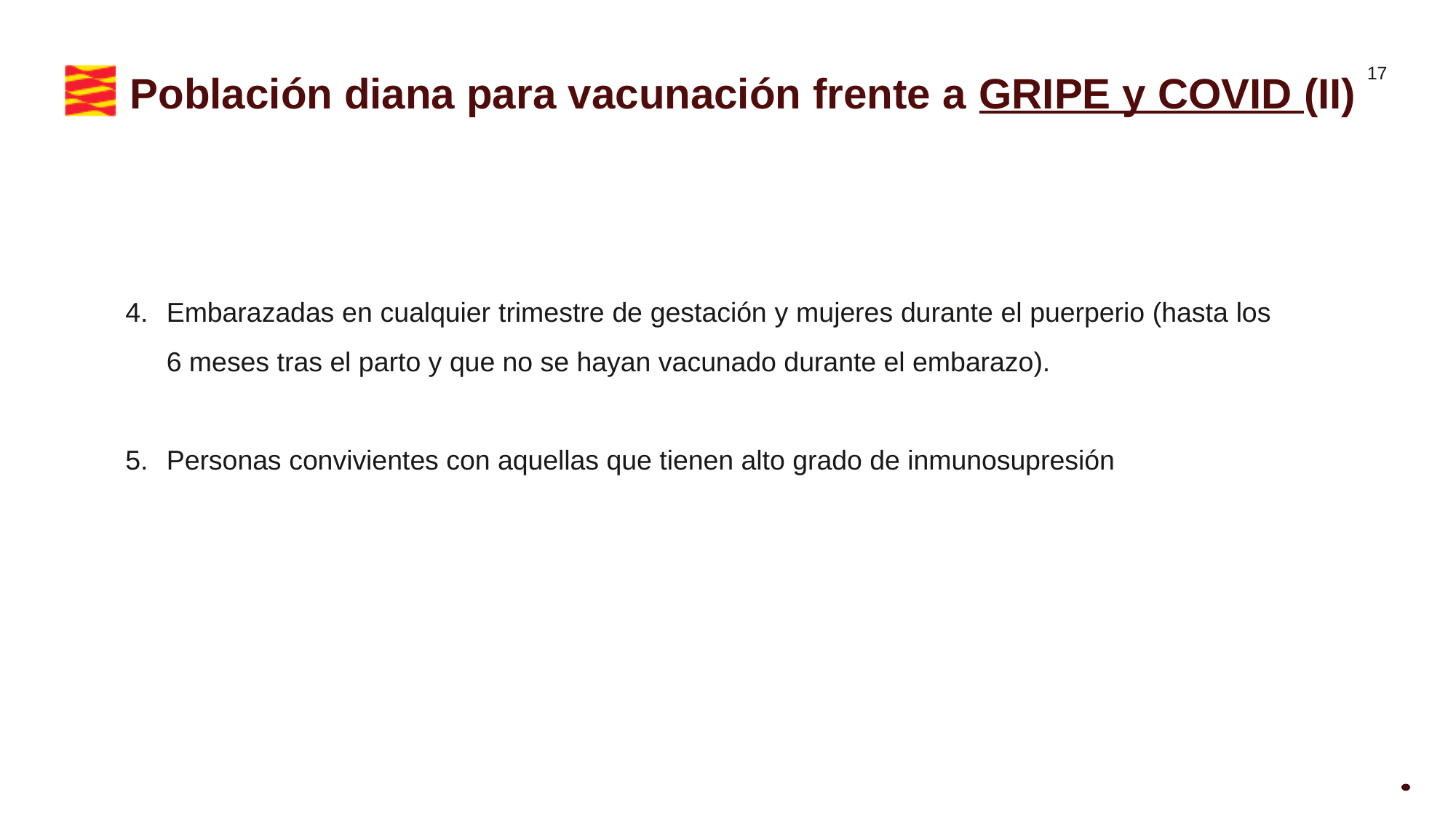

Población diana para vacunación frente a GRIPE y COVID (II)

Embarazadas en cualquier trimestre de gestación y mujeres durante el puerperio (hasta los 6 meses tras el parto y que no se hayan vacunado durante el embarazo).

Personas convivientes con aquellas que tienen alto grado de inmunosupresión